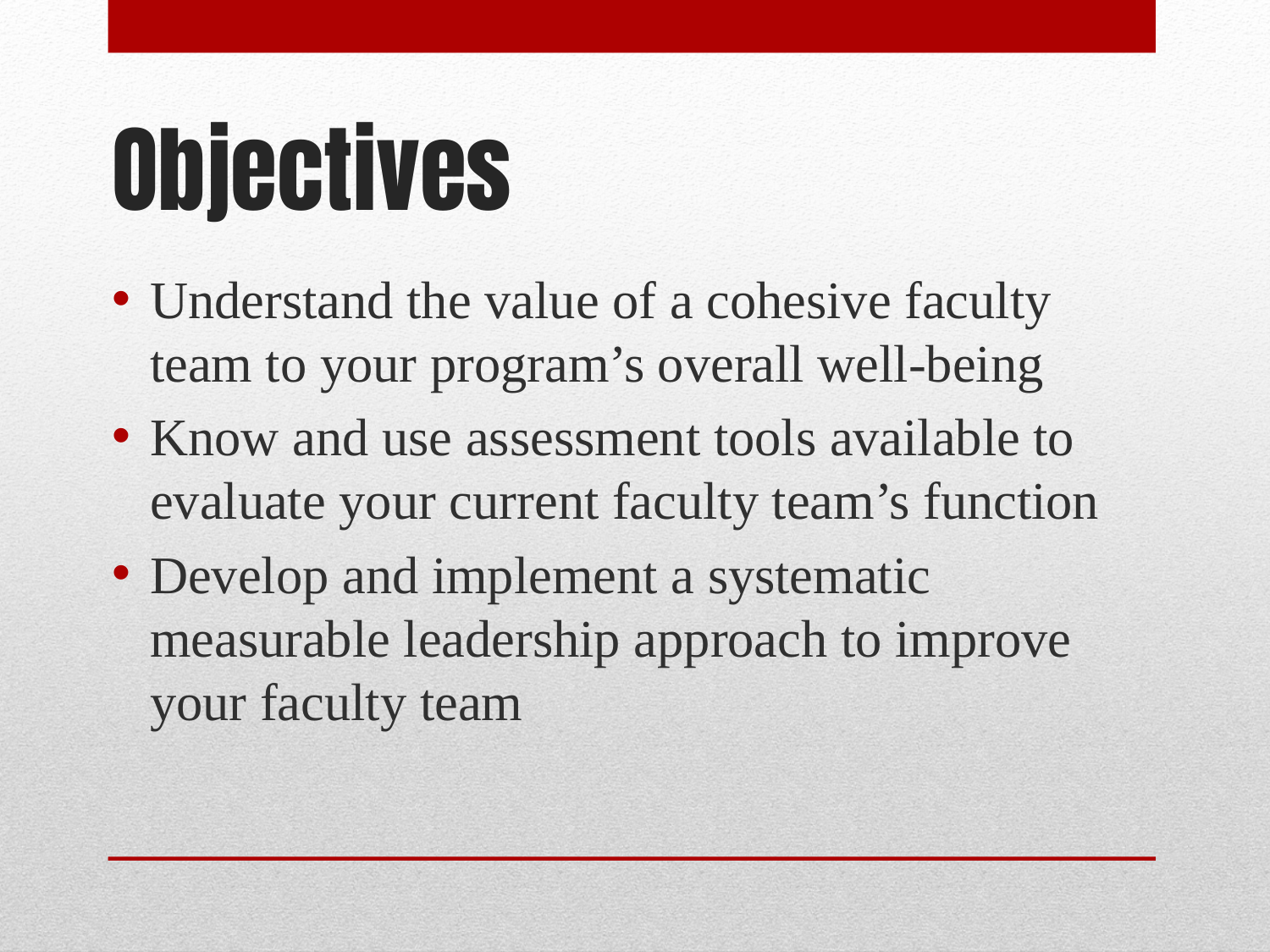

# Objectives
Understand the value of a cohesive faculty team to your program’s overall well-being
Know and use assessment tools available to evaluate your current faculty team’s function
Develop and implement a systematic measurable leadership approach to improve your faculty team